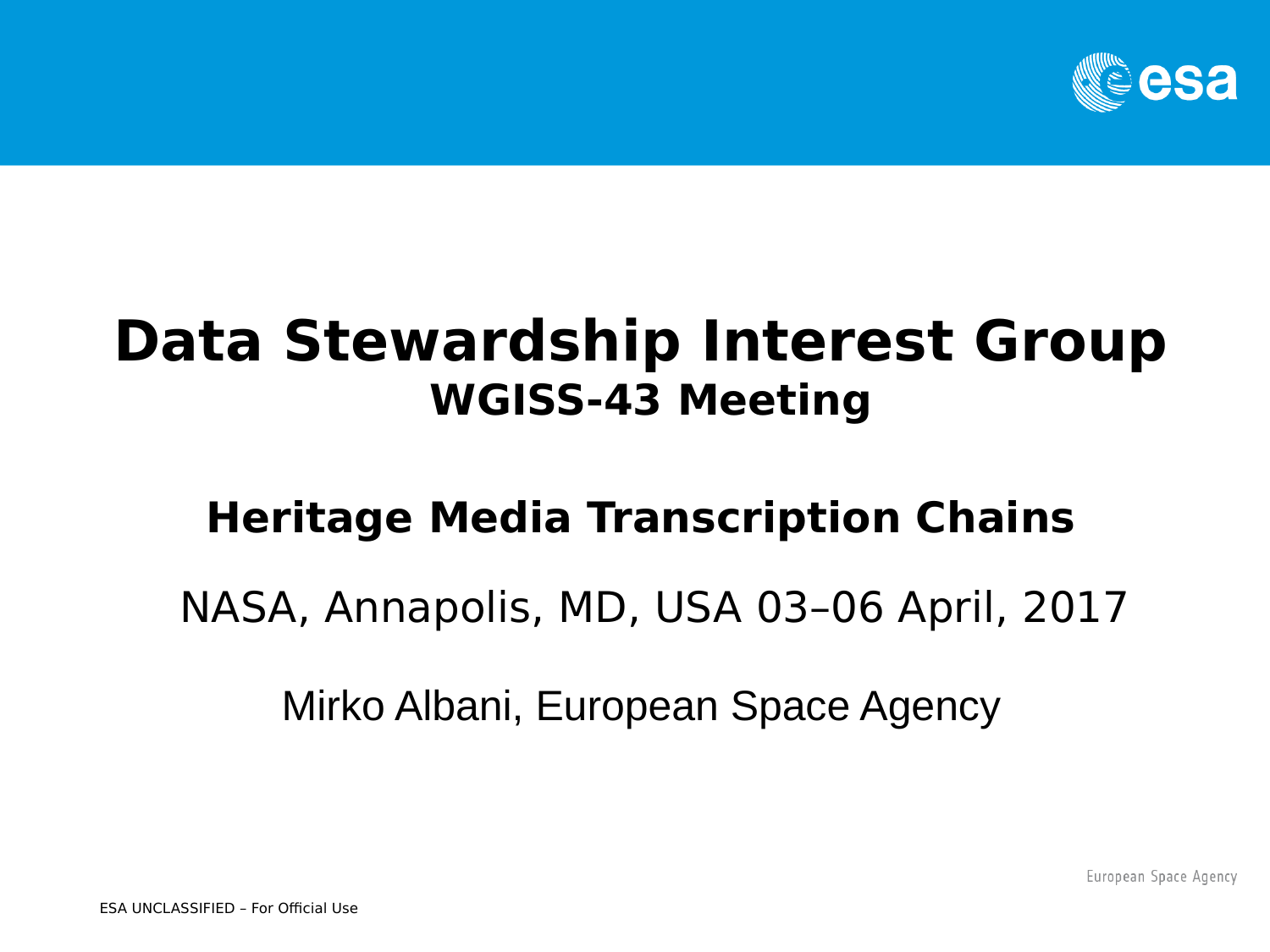

Data Stewardship Interest Group
 WGISS-43 Meeting

Heritage Media Transcription Chains

  NASA, Annapolis, MD, USA 03–06 April, 2017

Mirko Albani, European Space Agency

ESA UNCLASSIFIED – For Official Use